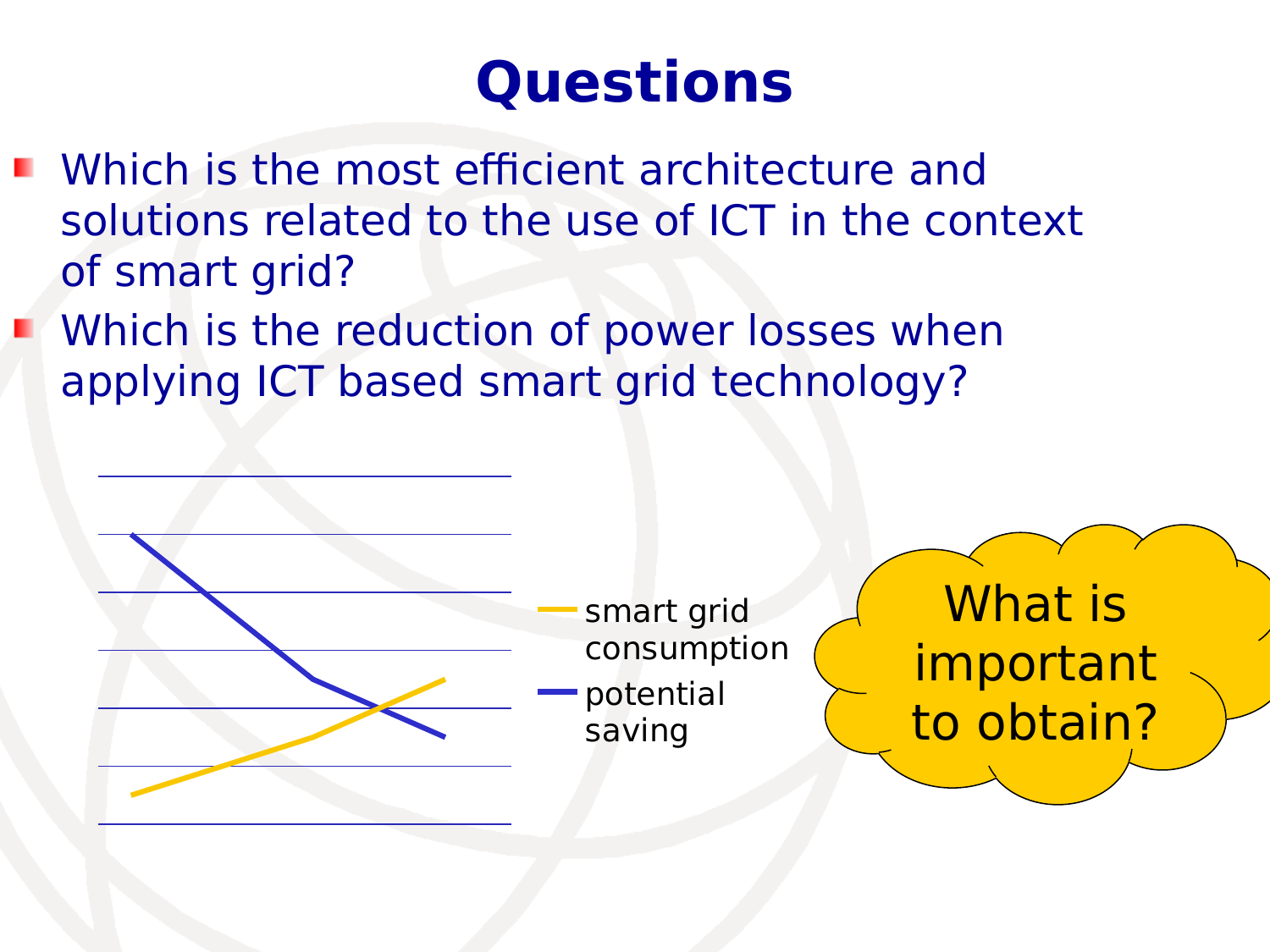

# Questions
Which is the most efficient architecture and solutions related to the use of ICT in the context of smart grid?
Which is the reduction of power losses when applying ICT based smart grid technology?

### Chart

| Category | smart grid consumption | potential saving |
|---|---|---|
What is important to obtain?